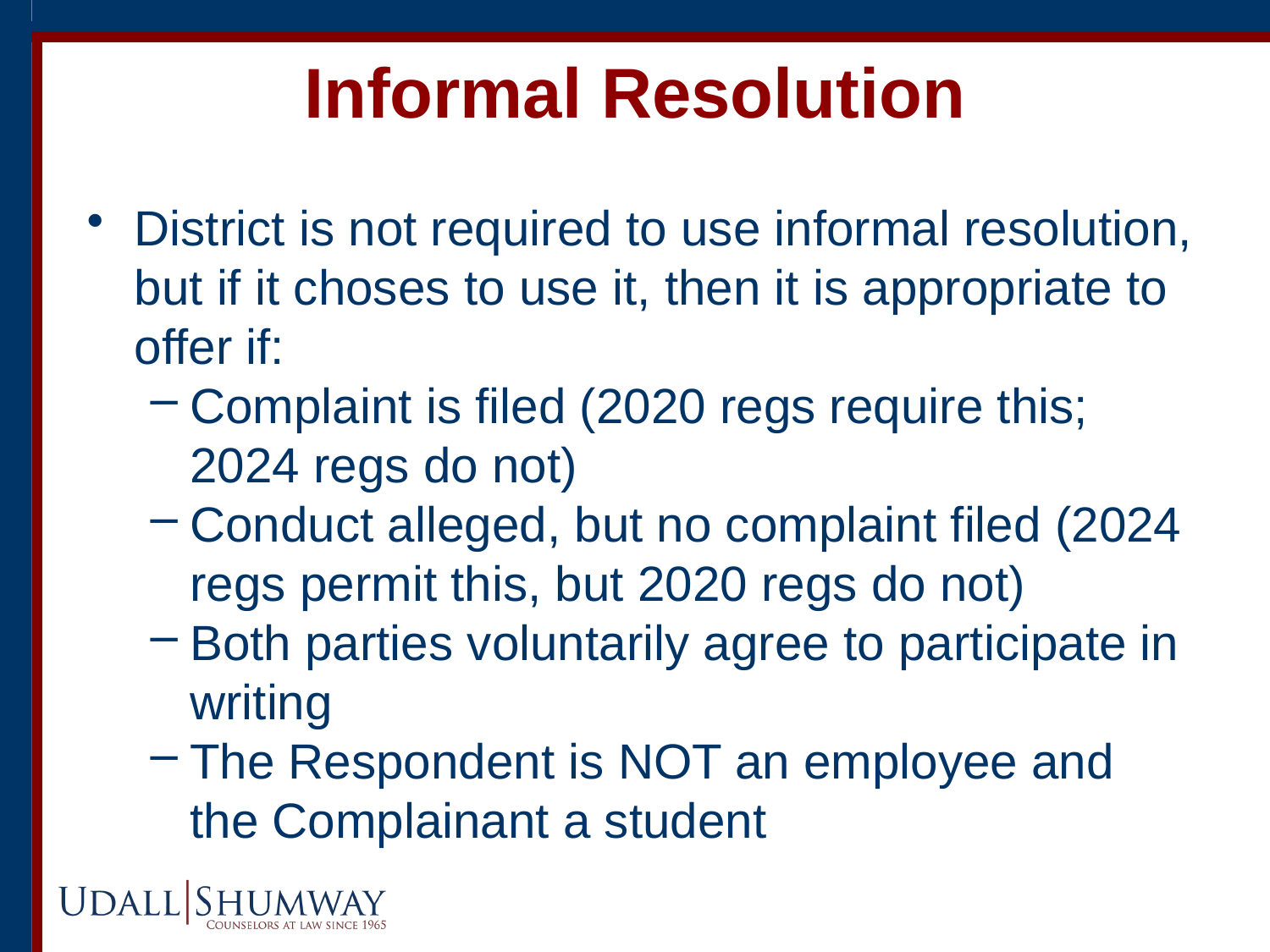

# Informal Resolution
District is not required to use informal resolution, but if it choses to use it, then it is appropriate to offer if:
Complaint is filed (2020 regs require this; 2024 regs do not)
Conduct alleged, but no complaint filed (2024 regs permit this, but 2020 regs do not)
Both parties voluntarily agree to participate in writing
The Respondent is NOT an employee and the Complainant a student